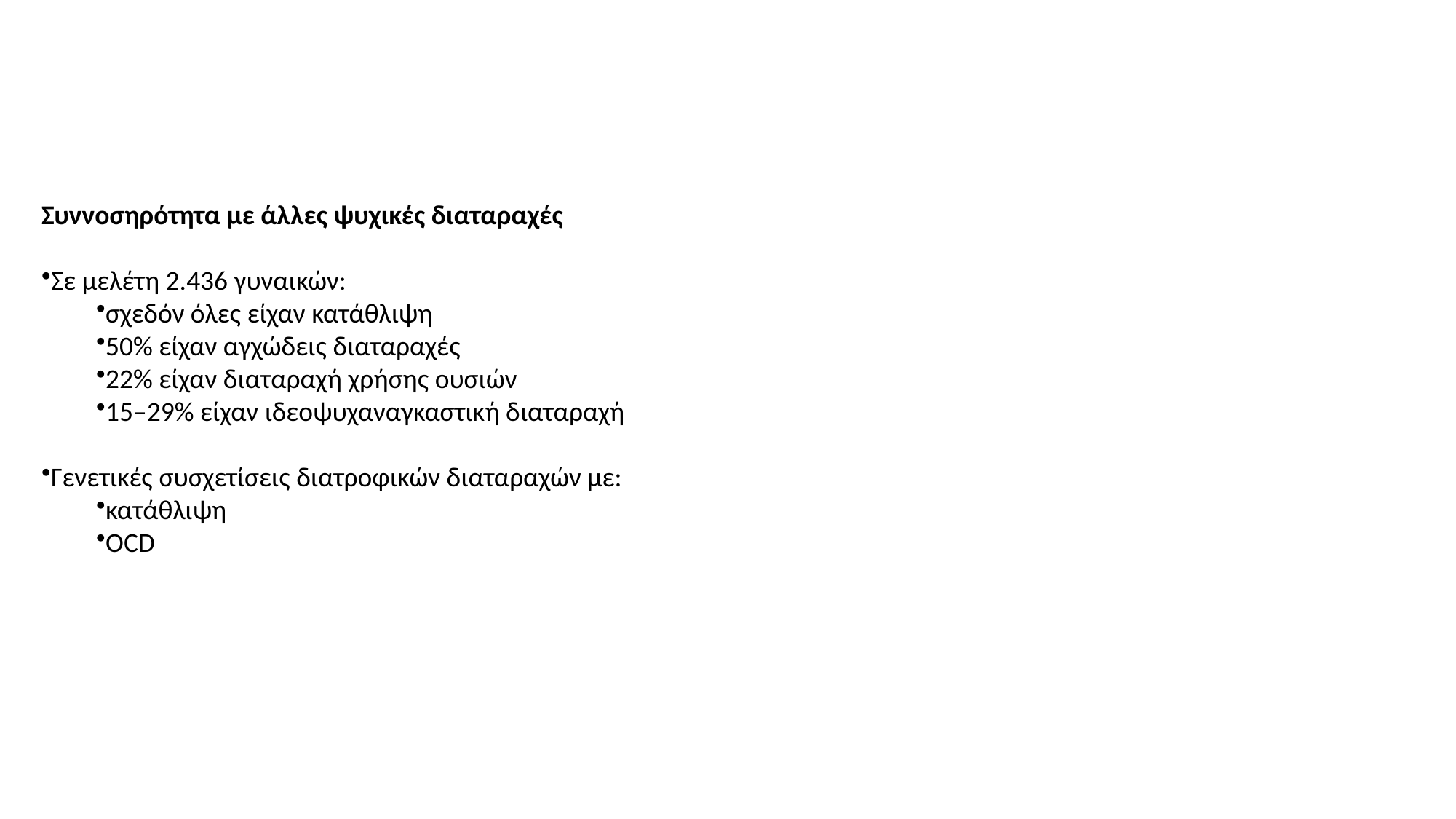

Συννοσηρότητα με άλλες ψυχικές διαταραχές

Σε μελέτη 2.436 γυναικών:
σχεδόν όλες είχαν κατάθλιψη
50% είχαν αγχώδεις διαταραχές
22% είχαν διαταραχή χρήσης ουσιών
15–29% είχαν ιδεοψυχαναγκαστική διαταραχή

Γενετικές συσχετίσεις διατροφικών διαταραχών με:
κατάθλιψη
OCD